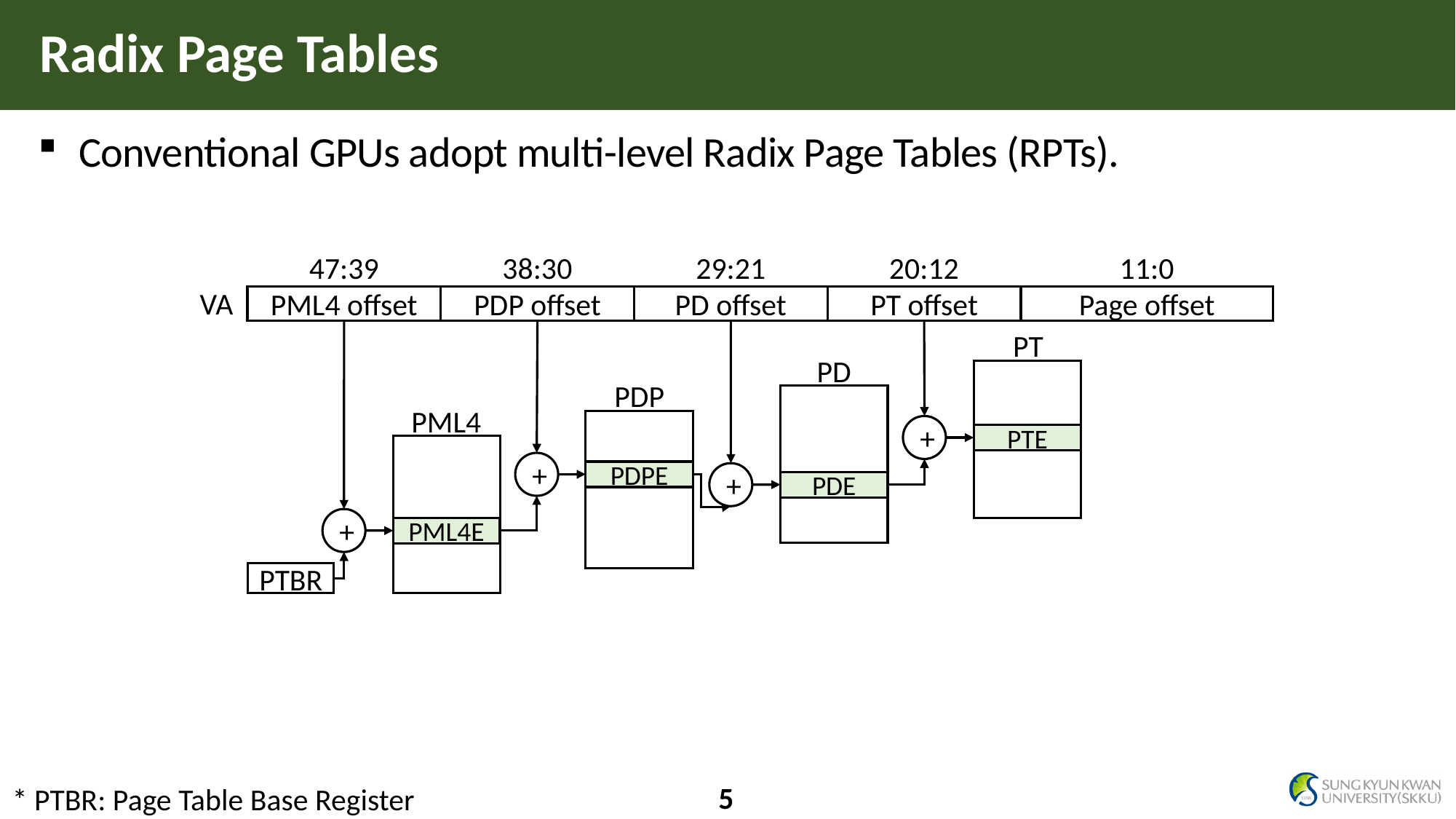

# Radix Page Tables
Conventional GPUs adopt multi-level Radix Page Tables (RPTs).
47:39
38:30
29:21
20:12
11:0
VA
PDP offset
PD offset
PT offset
PML4 offset
Page offset
PT
PD

PTE
PDP

PML4

PDPE
+

PML4E
+
+
PDE
+

PTBR
5
* PTBR: Page Table Base Register